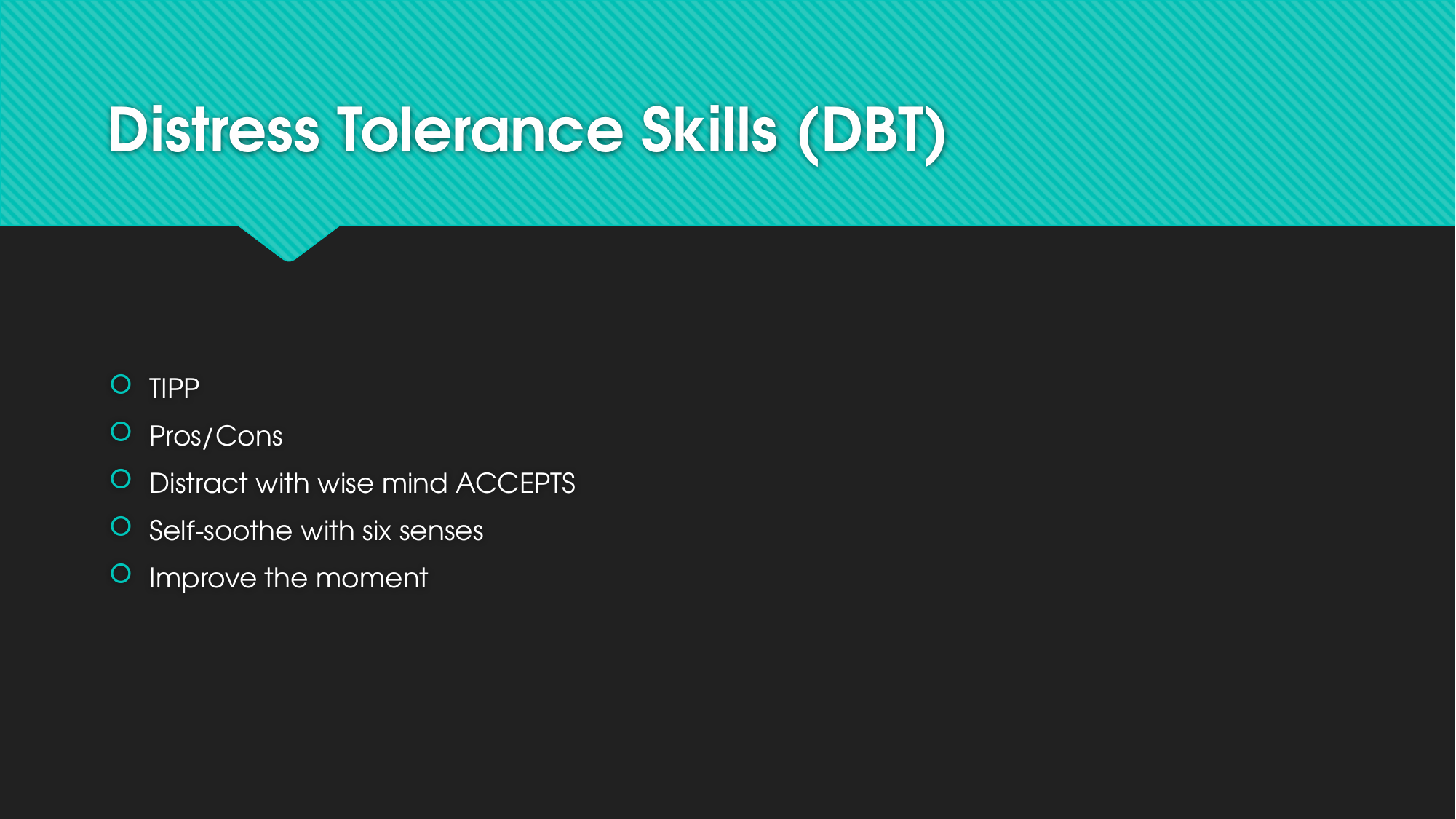

# Distress Tolerance Skills (DBT)
TIPP
Pros/Cons
Distract with wise mind ACCEPTS
Self-soothe with six senses
Improve the moment